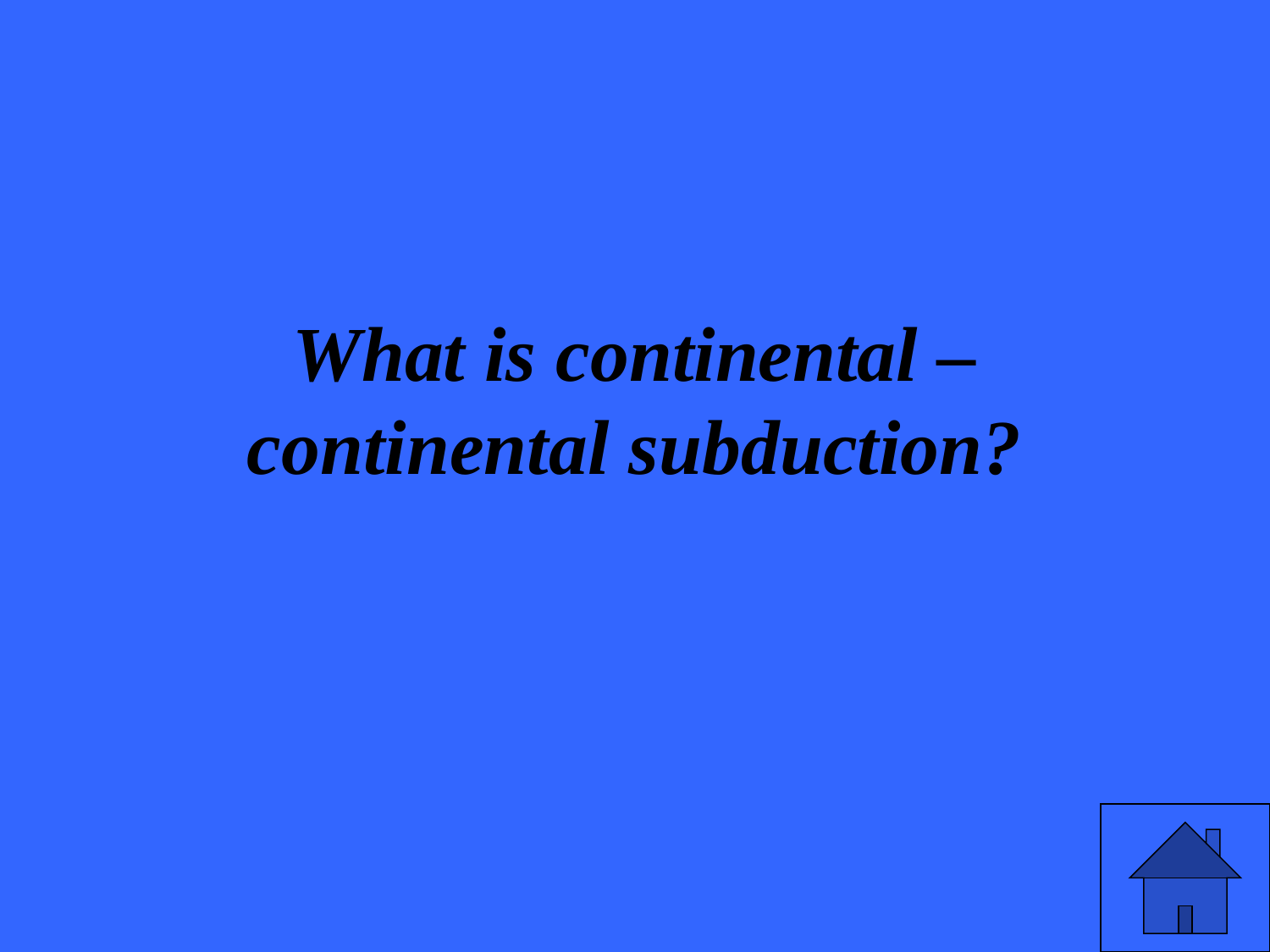

# What is continental – continental subduction?